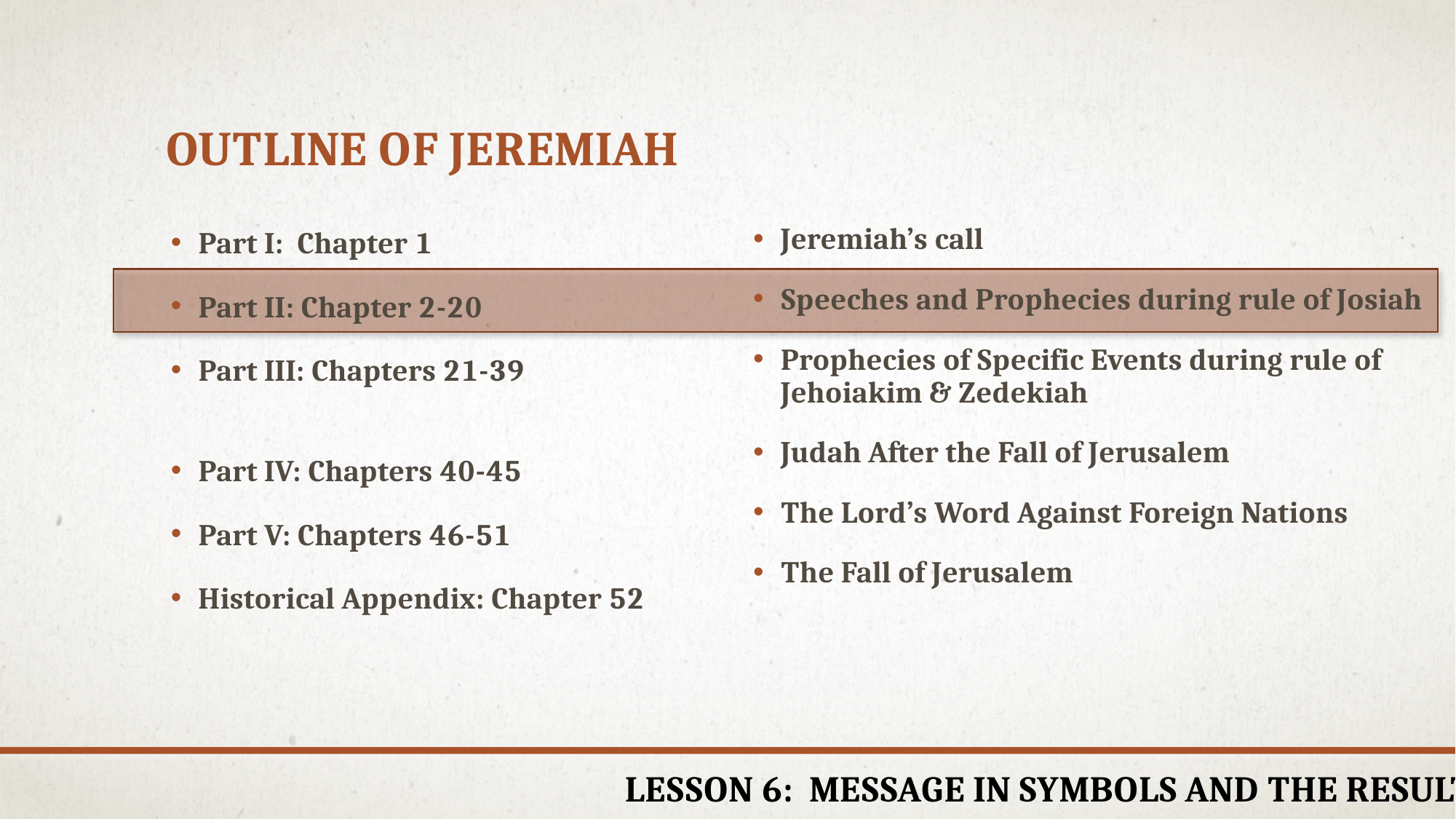

# Outline of Jeremiah
Part I:  Chapter 1
Part II: Chapter 2-20
Part III: Chapters 21-39
Part IV: Chapters 40-45
Part V: Chapters 46-51
Historical Appendix: Chapter 52
Jeremiah’s call
Speeches and Prophecies during rule of Josiah
Prophecies of Specific Events during rule of Jehoiakim & Zedekiah
Judah After the Fall of Jerusalem
The Lord’s Word Against Foreign Nations
The Fall of Jerusalem

Lesson 6:  Message in Symbols and the Results